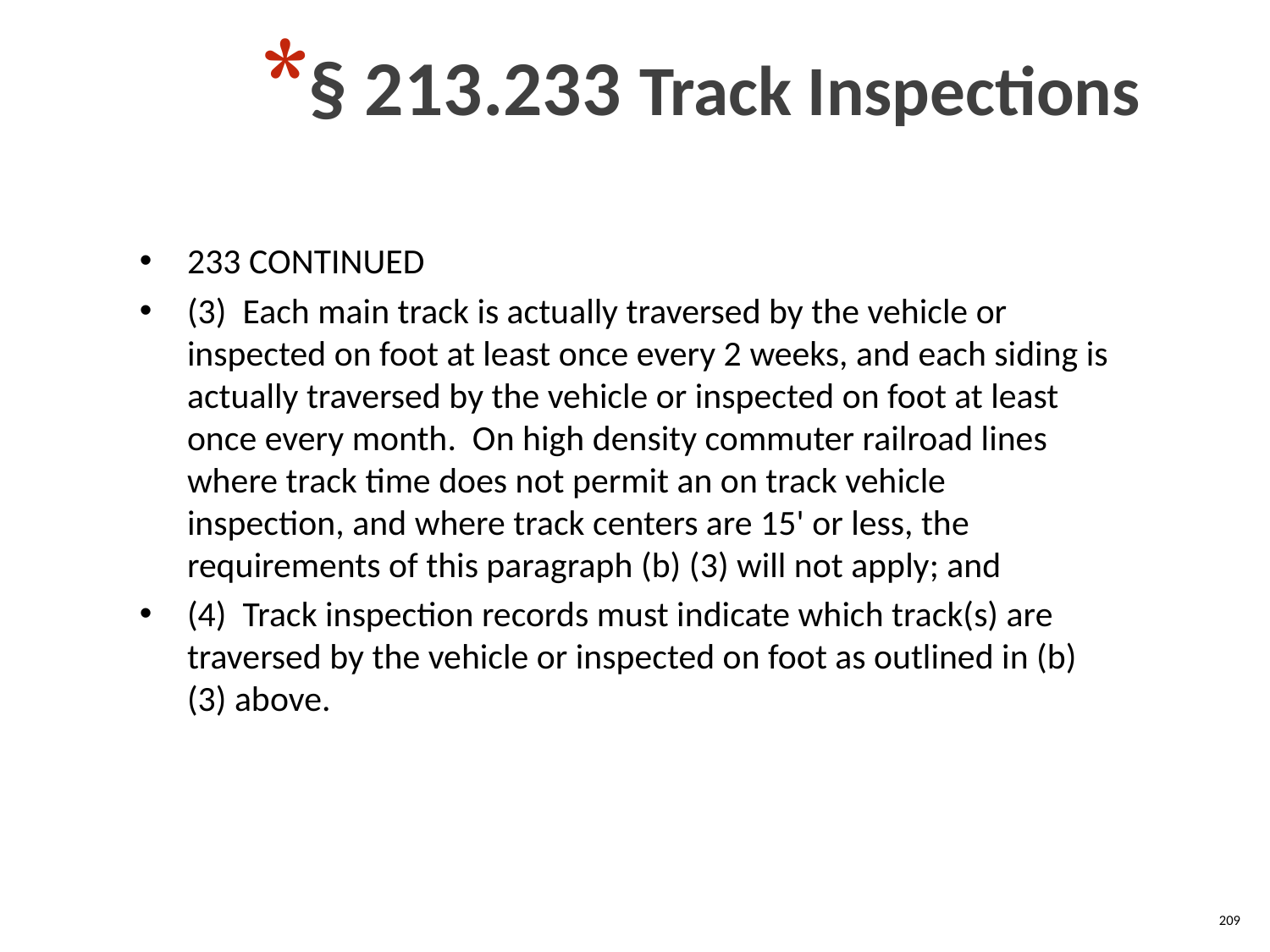

§ 213.233 Track Inspections
233 CONTINUED
(3)  Each main track is actually traversed by the vehicle or inspected on foot at least once every 2 weeks, and each siding is actually traversed by the vehicle or inspected on foot at least once every month.  On high density commuter railroad lines where track time does not permit an on track vehicle inspection, and where track centers are 15' or less, the requirements of this paragraph (b) (3) will not apply; and
(4)  Track inspection records must indicate which track(s) are  traversed by the vehicle or inspected on foot as outlined in (b)(3) above.
209